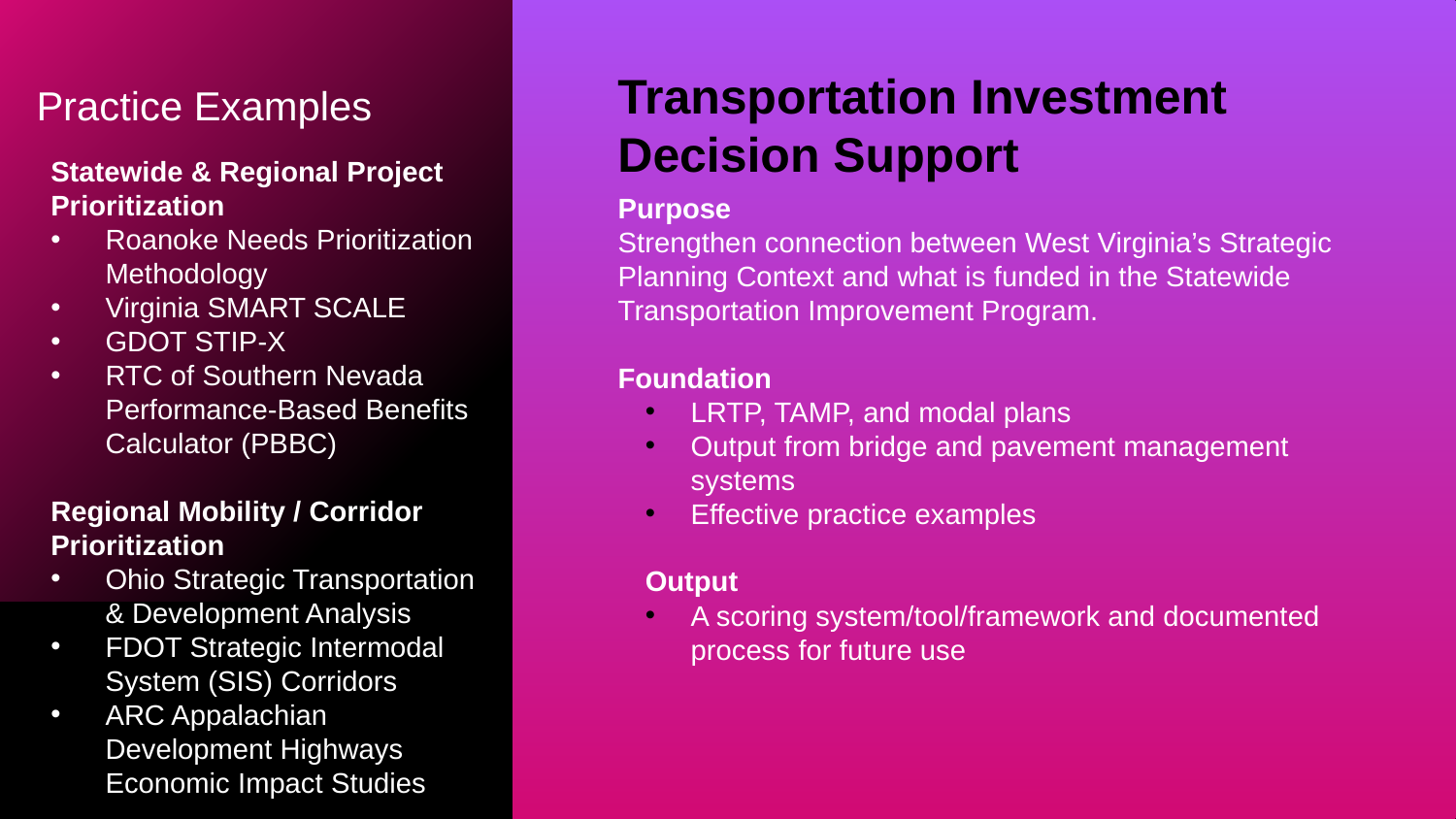

Transportation Investment Decision Support
Practice Examples
Statewide & Regional Project Prioritization
Roanoke Needs Prioritization Methodology
Virginia SMART SCALE
GDOT STIP-X
RTC of Southern Nevada Performance-Based Benefits Calculator (PBBC)

Regional Mobility / Corridor Prioritization
Ohio Strategic Transportation & Development Analysis
FDOT Strategic Intermodal System (SIS) Corridors
ARC Appalachian Development Highways Economic Impact Studies
Purpose
Strengthen connection between West Virginia’s Strategic Planning Context and what is funded in the Statewide Transportation Improvement Program.

Foundation
LRTP, TAMP, and modal plans
Output from bridge and pavement management systems
Effective practice examples

Output
A scoring system/tool/framework and documented process for future use